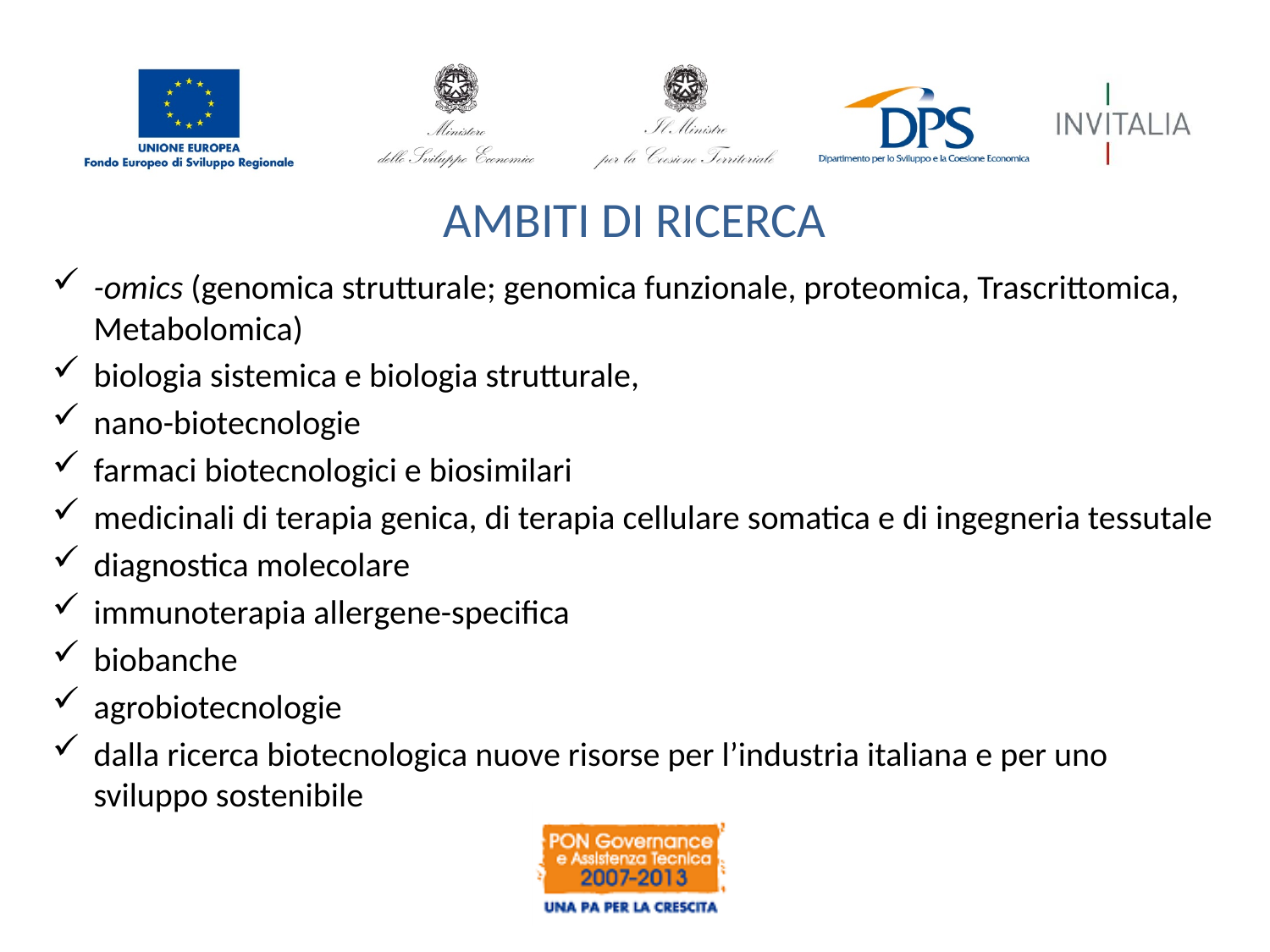

# AMBITI DI RICERCA
-omics (genomica strutturale; genomica funzionale, proteomica, Trascrittomica, Metabolomica)
biologia sistemica e biologia strutturale,
nano-biotecnologie
farmaci biotecnologici e biosimilari
medicinali di terapia genica, di terapia cellulare somatica e di ingegneria tessutale
diagnostica molecolare
immunoterapia allergene-specifica
biobanche
agrobiotecnologie
dalla ricerca biotecnologica nuove risorse per l’industria italiana e per uno sviluppo sostenibile